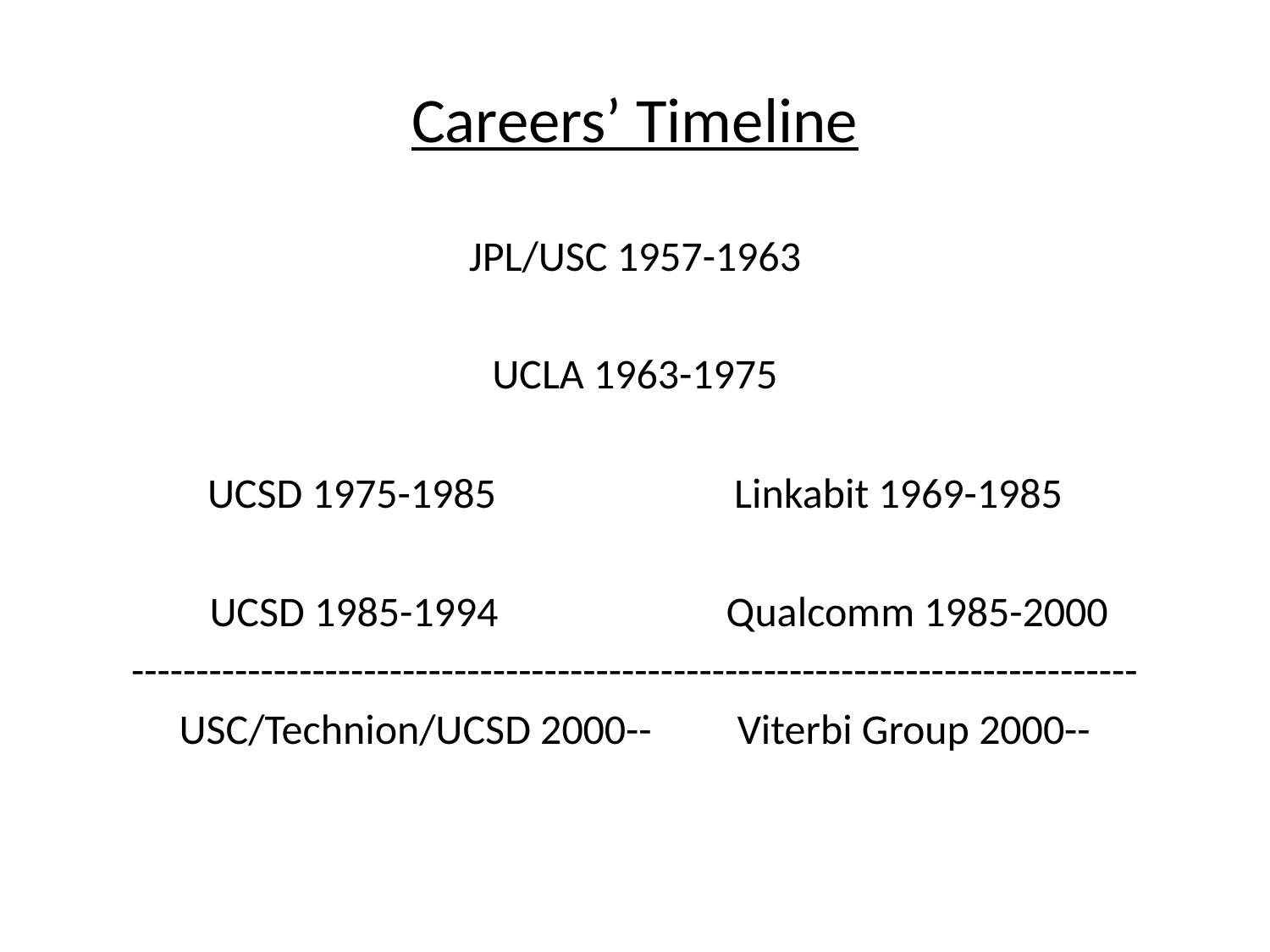

# Careers’ Timeline
JPL/USC 1957-1963

UCLA 1963-1975

UCSD 1975-1985                         Linkabit 1969-1985

              UCSD 1985-1994                        Qualcomm 1985-2000
------------------------------------------------------------------------------
USC/Technion/UCSD 2000--         Viterbi Group 2000--